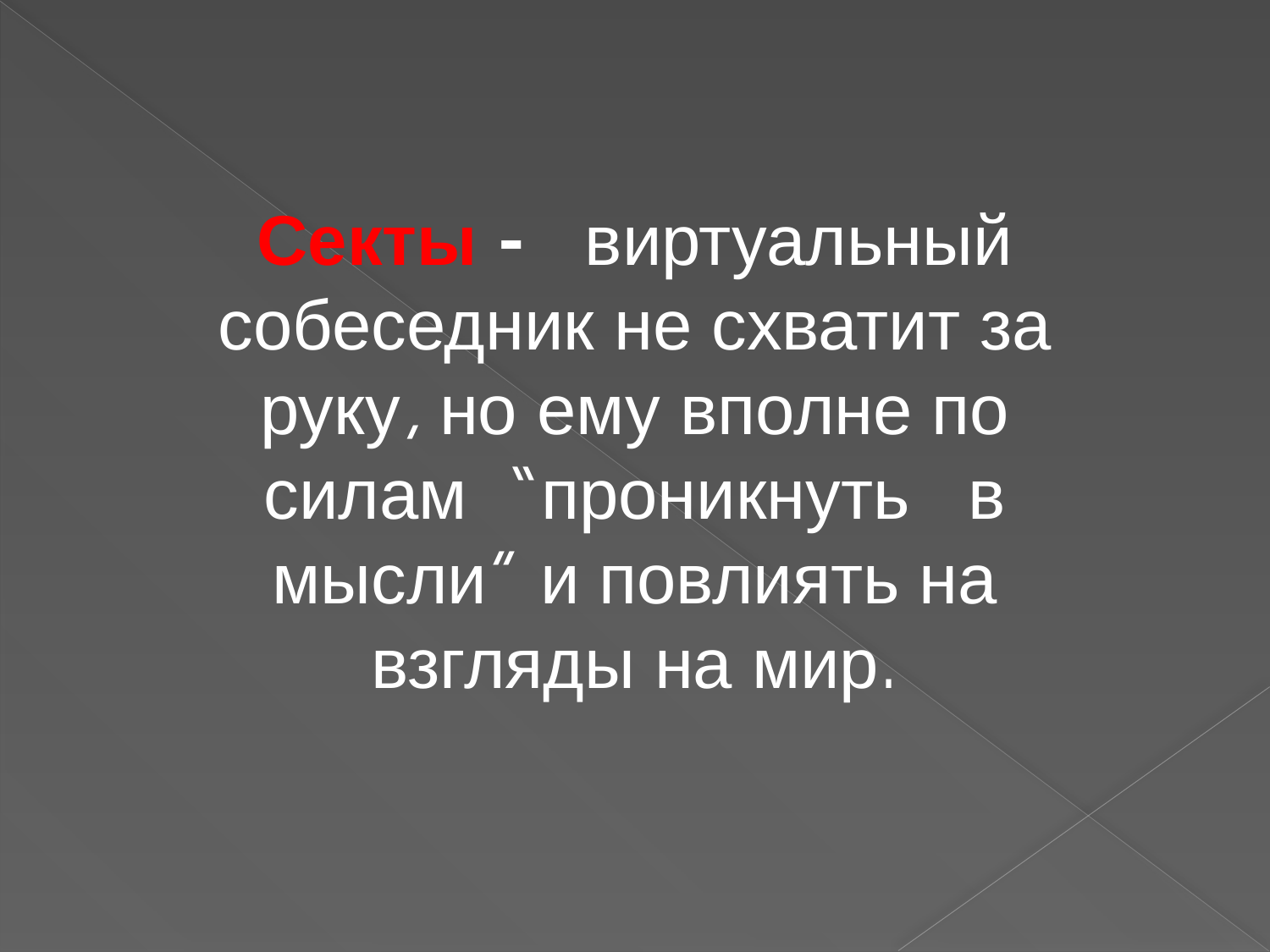

Секты -   виртуальный собеседник не схватит за руку, но ему вполне по силам  “проникнуть   в мысли” и повлиять на взгляды на мир.